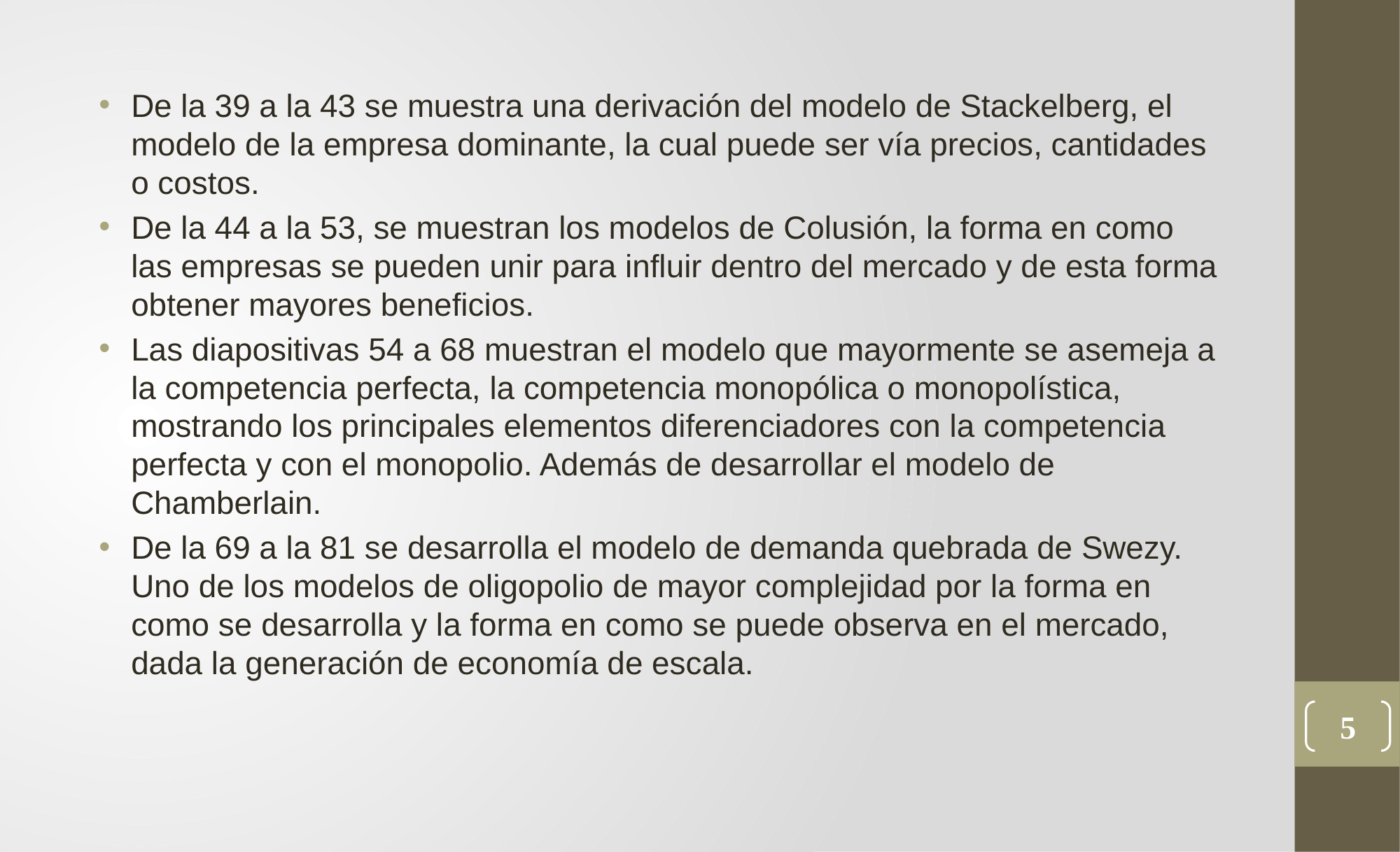

De la 39 a la 43 se muestra una derivación del modelo de Stackelberg, el modelo de la empresa dominante, la cual puede ser vía precios, cantidades o costos.
De la 44 a la 53, se muestran los modelos de Colusión, la forma en como las empresas se pueden unir para influir dentro del mercado y de esta forma obtener mayores beneficios.
Las diapositivas 54 a 68 muestran el modelo que mayormente se asemeja a la competencia perfecta, la competencia monopólica o monopolística, mostrando los principales elementos diferenciadores con la competencia perfecta y con el monopolio. Además de desarrollar el modelo de Chamberlain.
De la 69 a la 81 se desarrolla el modelo de demanda quebrada de Swezy. Uno de los modelos de oligopolio de mayor complejidad por la forma en como se desarrolla y la forma en como se puede observa en el mercado, dada la generación de economía de escala.
5